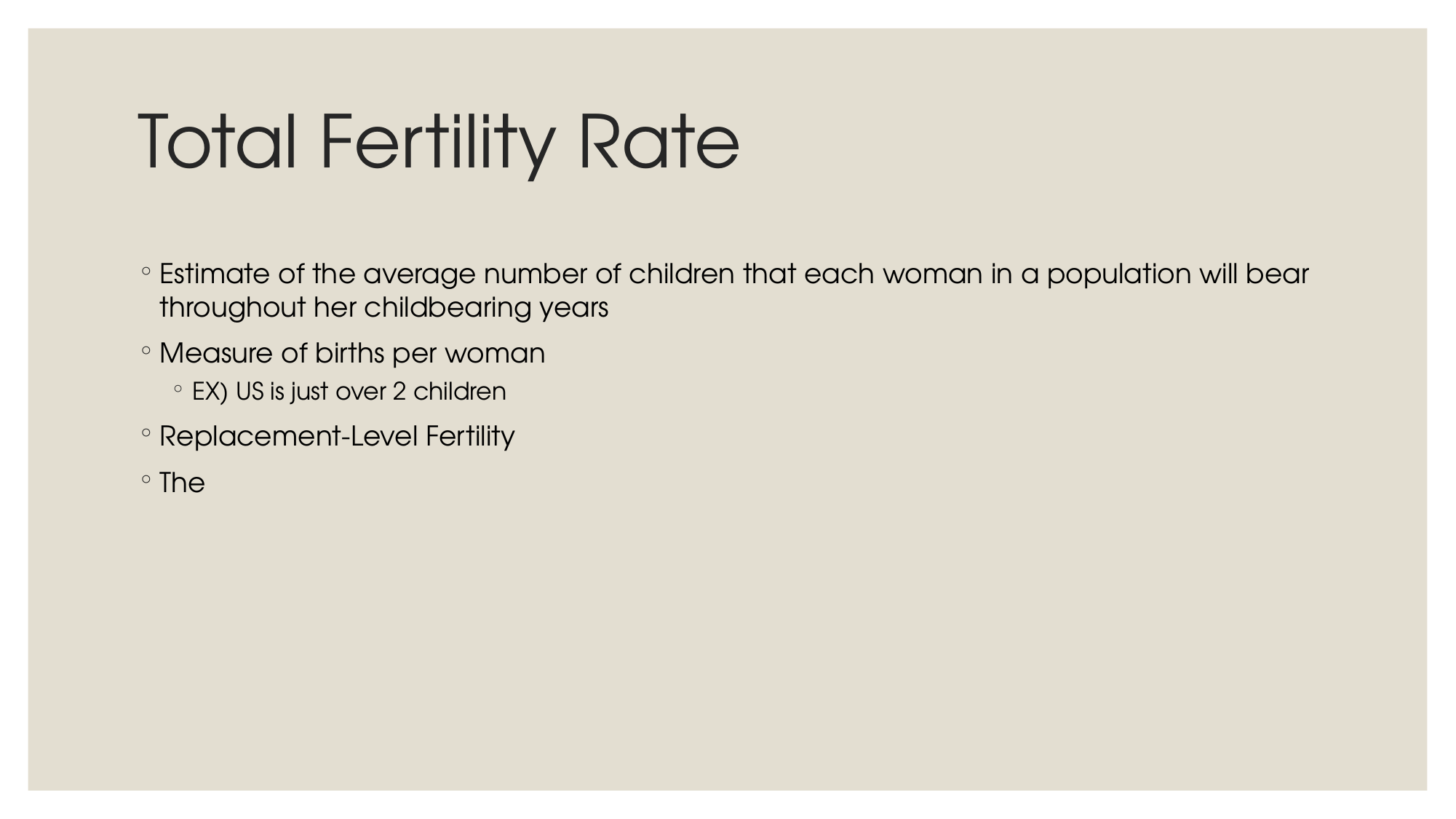

# Total Fertility Rate
Estimate of the average number of children that each woman in a population will bear throughout her childbearing years
Measure of births per woman
EX) US is just over 2 children
Replacement-Level Fertility
The